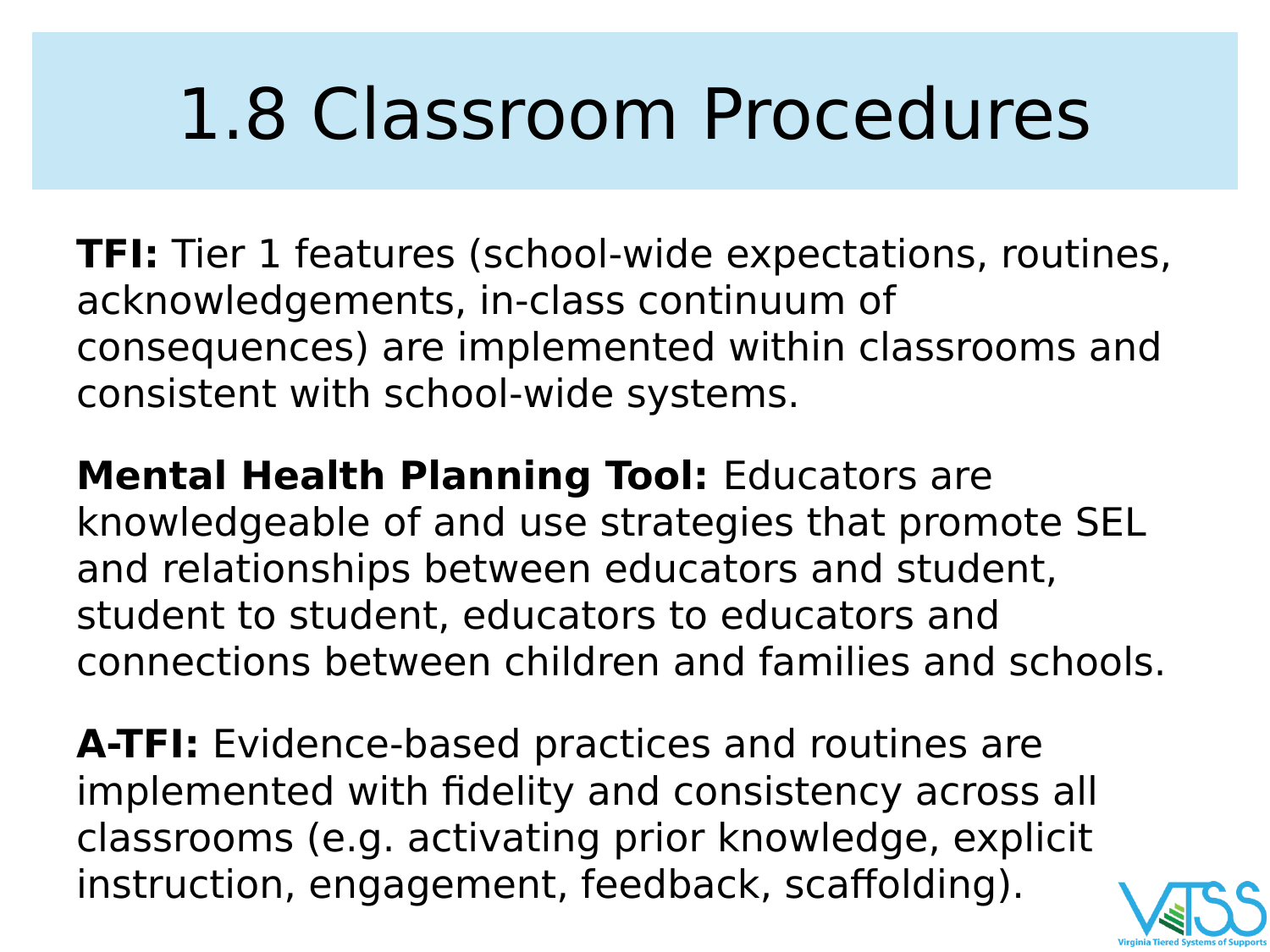

# 1.8 Classroom Procedures
TFI: Tier 1 features (school-wide expectations, routines, acknowledgements, in-class continuum of consequences) are implemented within classrooms and consistent with school-wide systems.

Mental Health Planning Tool: Educators are knowledgeable of and use strategies that promote SEL and relationships between educators and student, student to student, educators to educators and connections between children and families and schools.

A-TFI: Evidence-based practices and routines are implemented with fidelity and consistency across all classrooms (e.g. activating prior knowledge, explicit instruction, engagement, feedback, scaffolding).